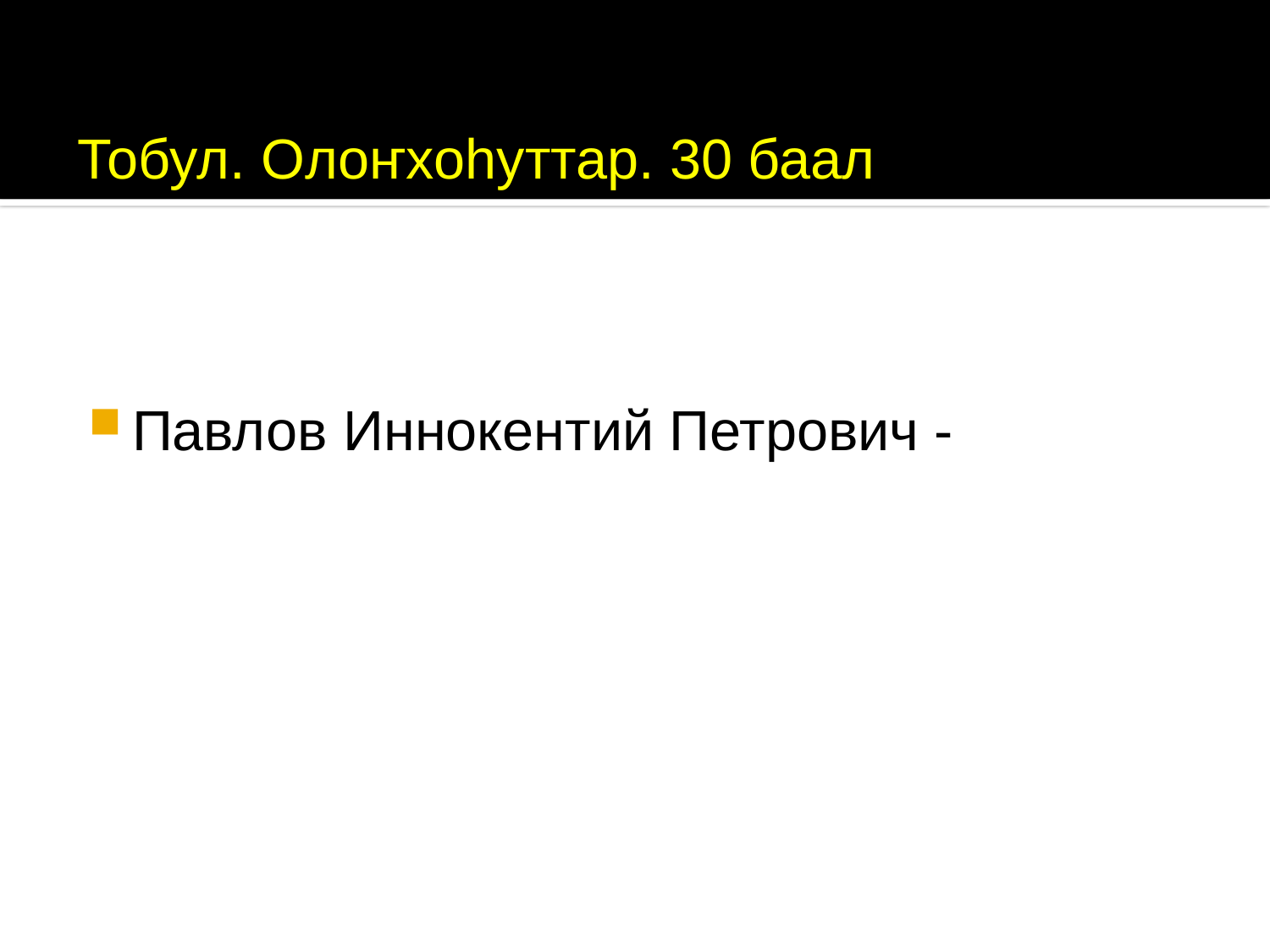

Тобул. Олоҥхоһуттар. 30 баал

Павлов Иннокентий Петрович -